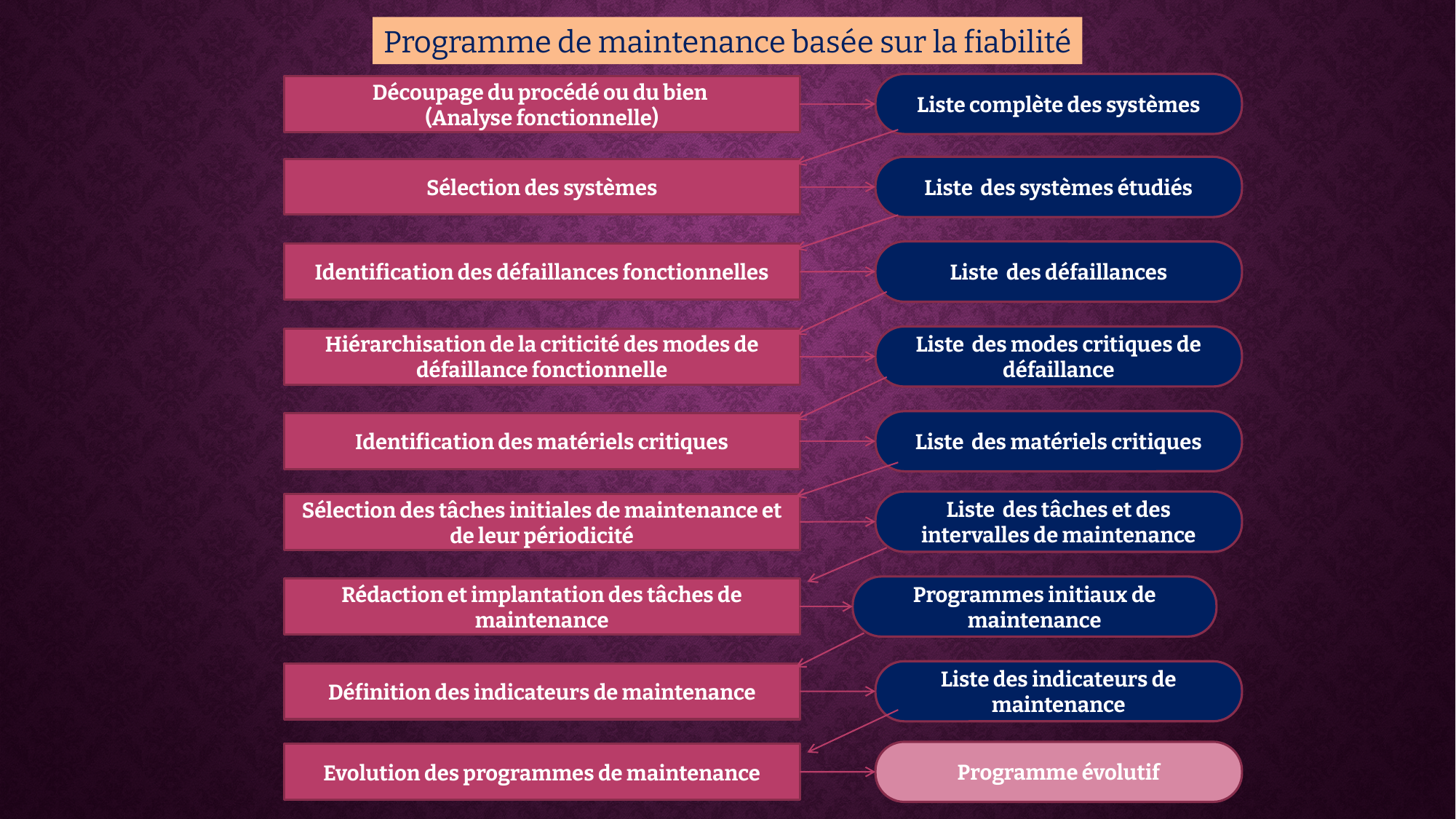

Programme de maintenance basée sur la fiabilité
Liste complète des systèmes
Découpage du procédé ou du bien
(Analyse fonctionnelle)
Liste  des systèmes étudiés
Sélection des systèmes
Liste  des défaillances
Identification des défaillances fonctionnelles
Liste  des modes critiques de défaillance
Hiérarchisation de la criticité des modes de défaillance fonctionnelle
Liste  des matériels critiques
Identification des matériels critiques
Liste  des tâches et des intervalles de maintenance
Sélection des tâches initiales de maintenance et de leur périodicité
Programmes initiaux de maintenance
Rédaction et implantation des tâches de maintenance
Liste des indicateurs de maintenance
Définition des indicateurs de maintenance
Programme évolutif
Evolution des programmes de maintenance